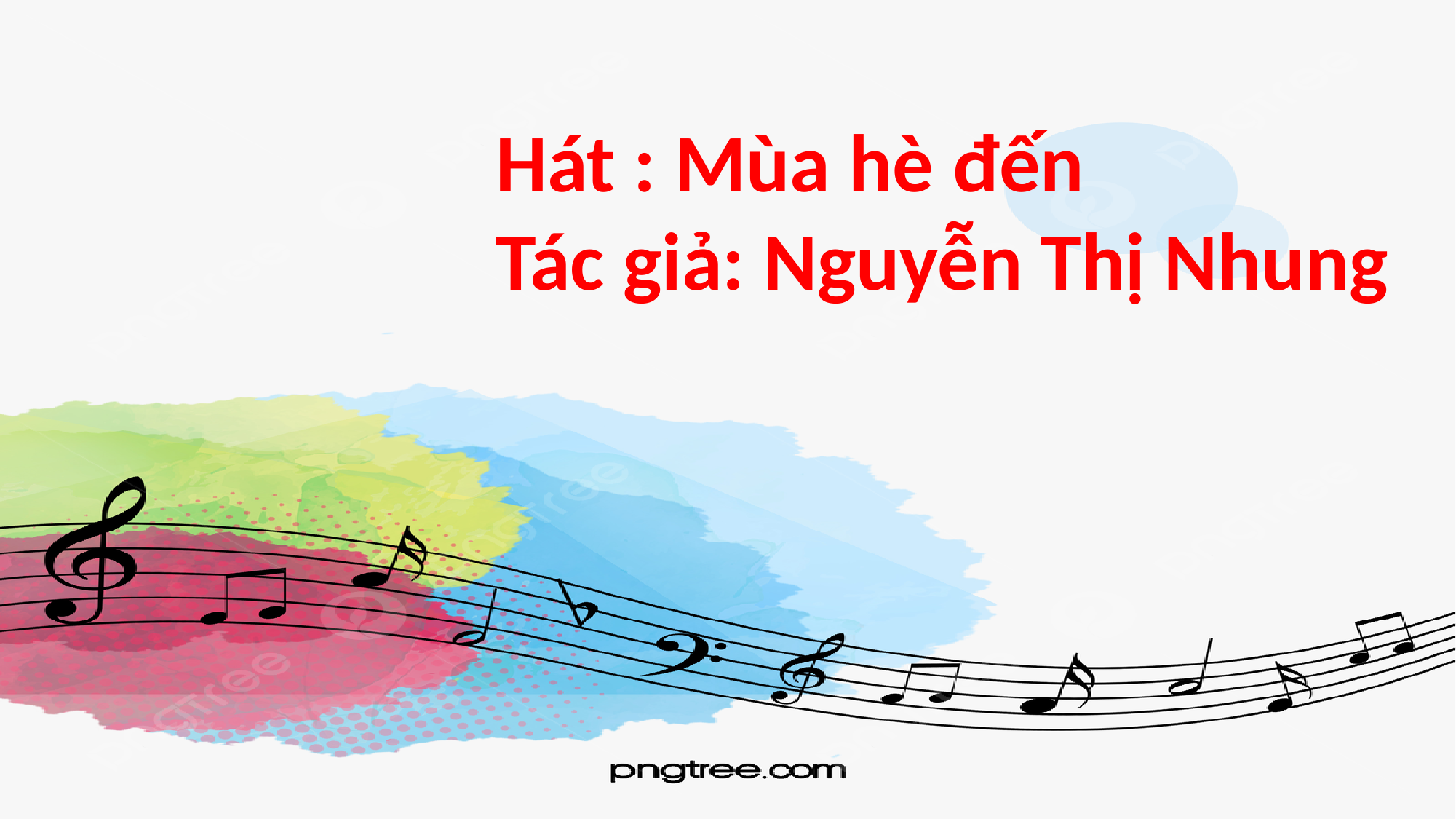

Hát : Mùa hè đến
Tác giả: Nguyễn Thị Nhung